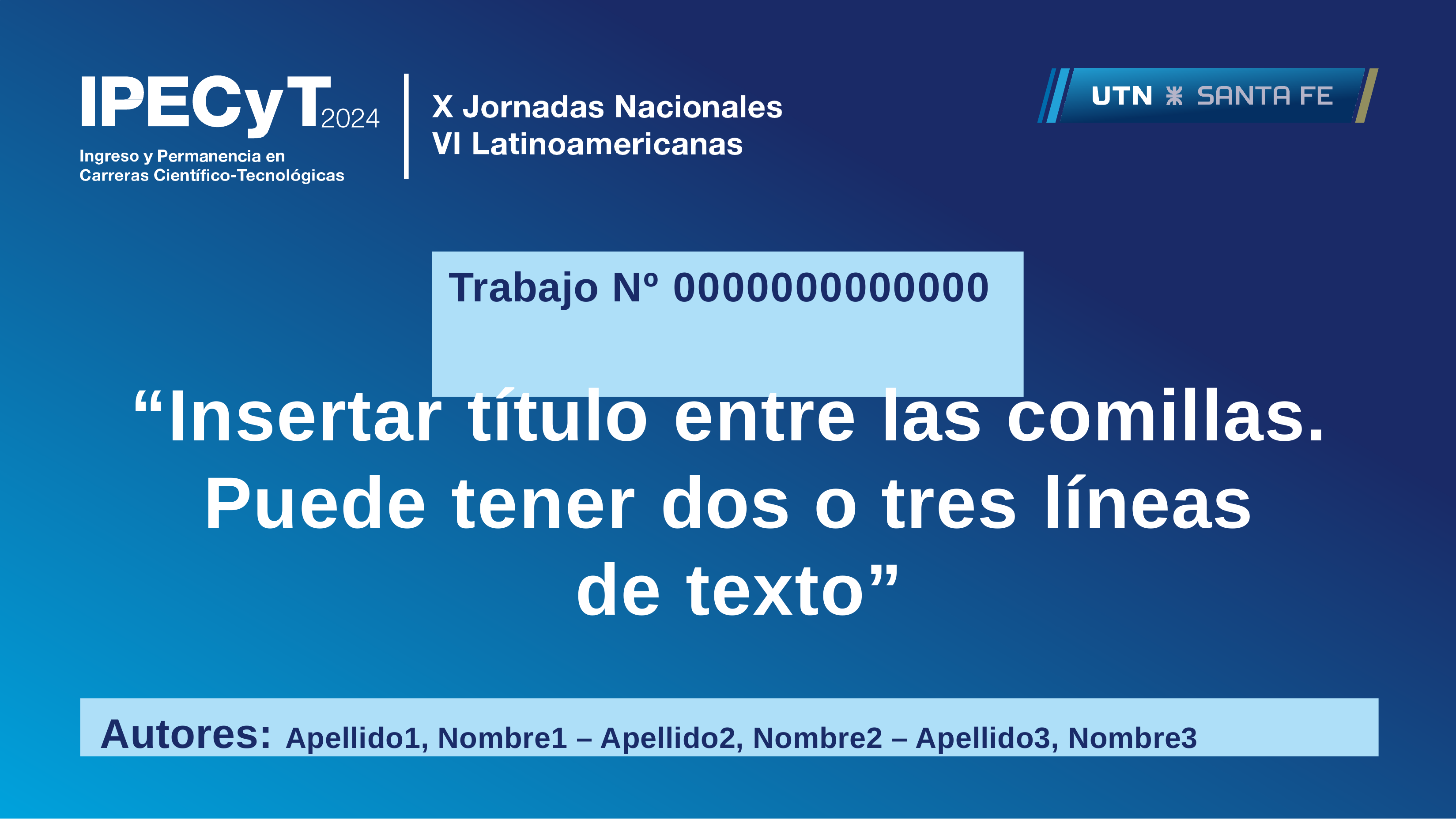

# Trabajo Nº 0000000000000
“Insertar título entre las comillas.
Puede tener dos o tres líneas  de texto”
Autores: Apellido1, Nombre1 – Apellido2, Nombre2 – Apellido3, Nombre3